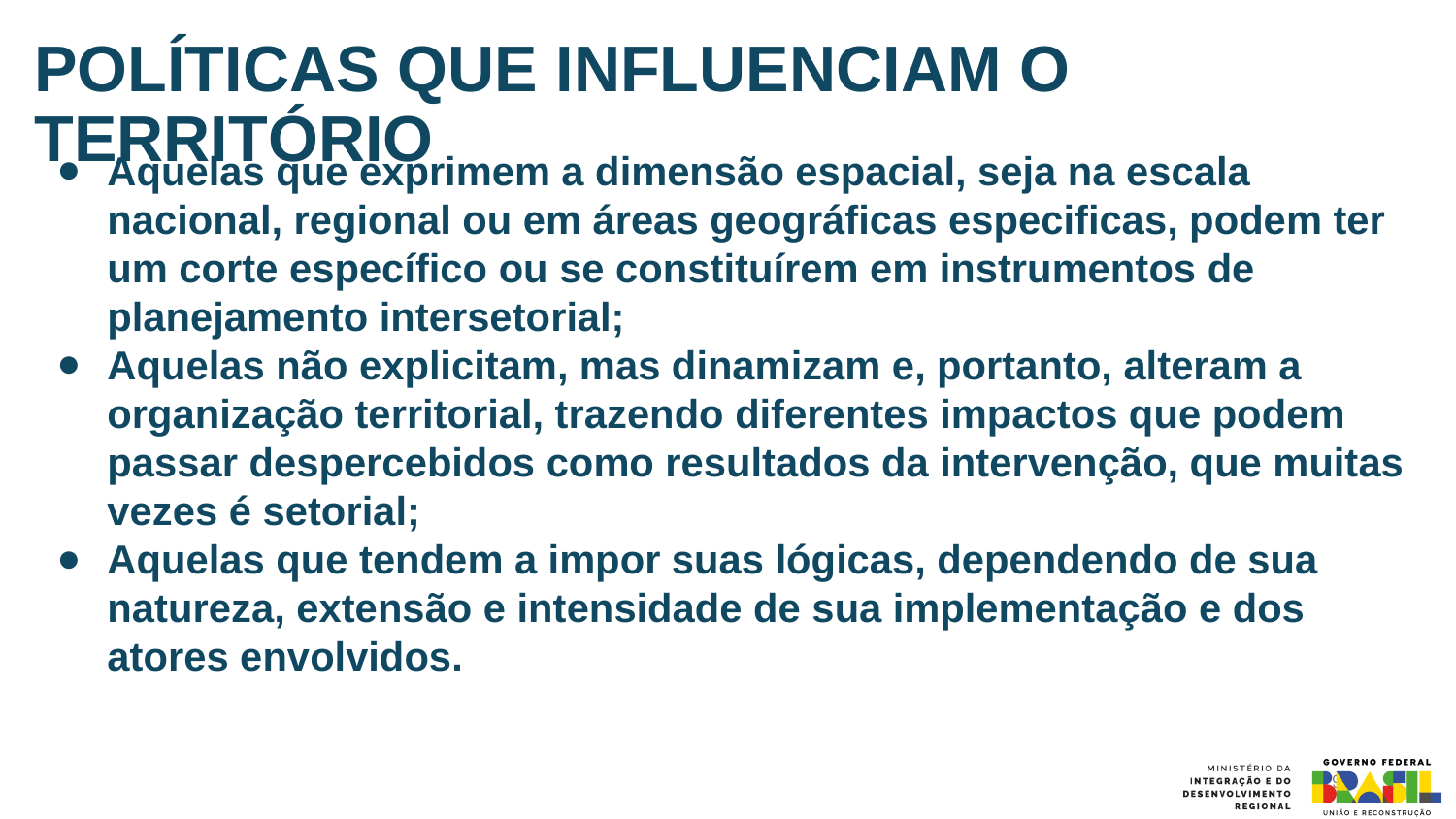

9
# POLÍTICAS QUE INFLUENCIAM O TERRITÓRIO
Aquelas que exprimem a dimensão espacial, seja na escala nacional, regional ou em áreas geográficas especificas, podem ter um corte específico ou se constituírem em instrumentos de planejamento intersetorial;
Aquelas não explicitam, mas dinamizam e, portanto, alteram a organização territorial, trazendo diferentes impactos que podem passar despercebidos como resultados da intervenção, que muitas vezes é setorial;
Aquelas que tendem a impor suas lógicas, dependendo de sua natureza, extensão e intensidade de sua implementação e dos atores envolvidos.